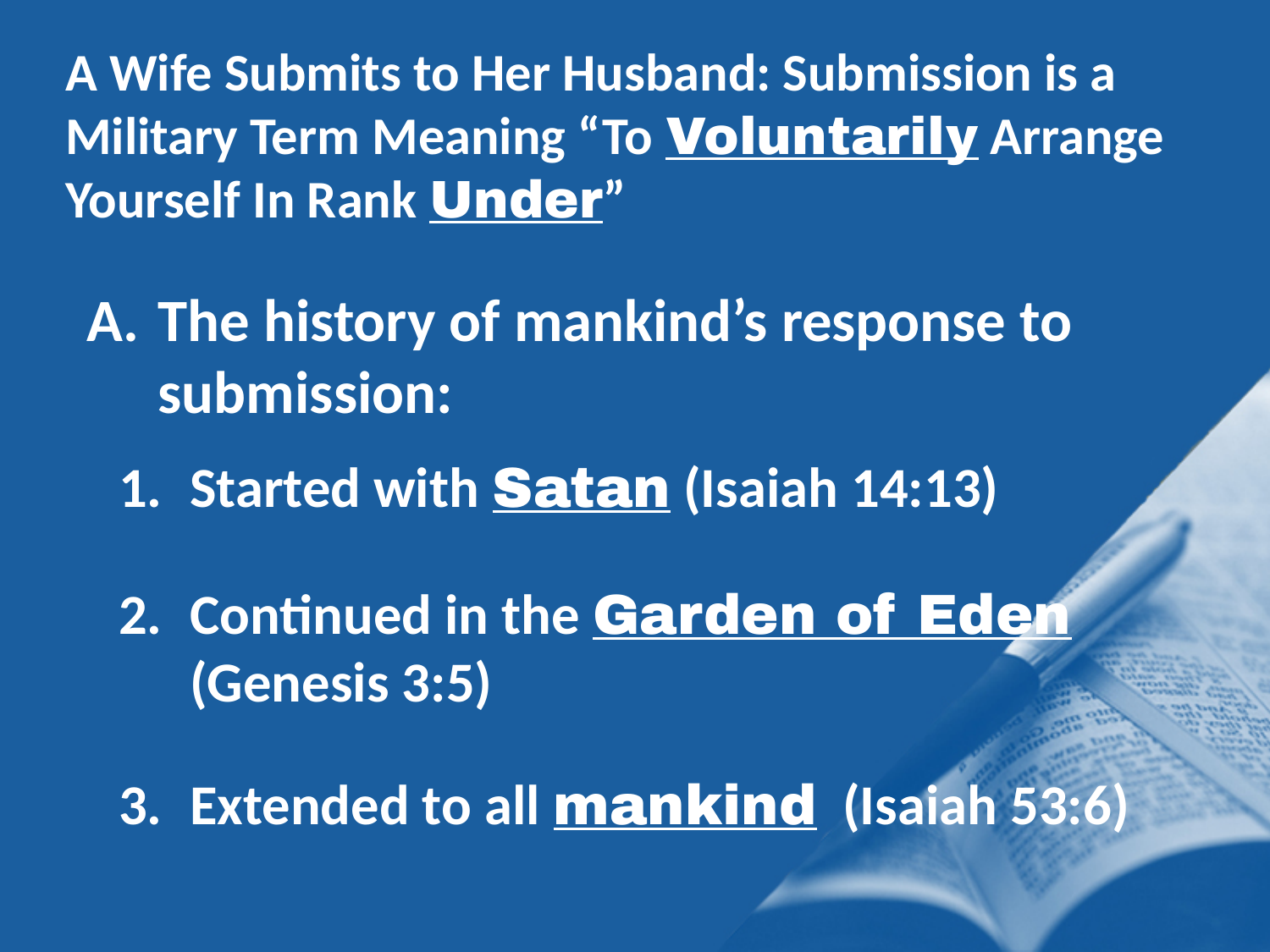

A Wife Submits to Her Husband: Submission is a Military Term Meaning “To Voluntarily Arrange Yourself In Rank Under”
The history of mankind’s response to submission:
Started with Satan (Isaiah 14:13)
Continued in the Garden of Eden (Genesis 3:5)
Extended to all mankind  (Isaiah 53:6)